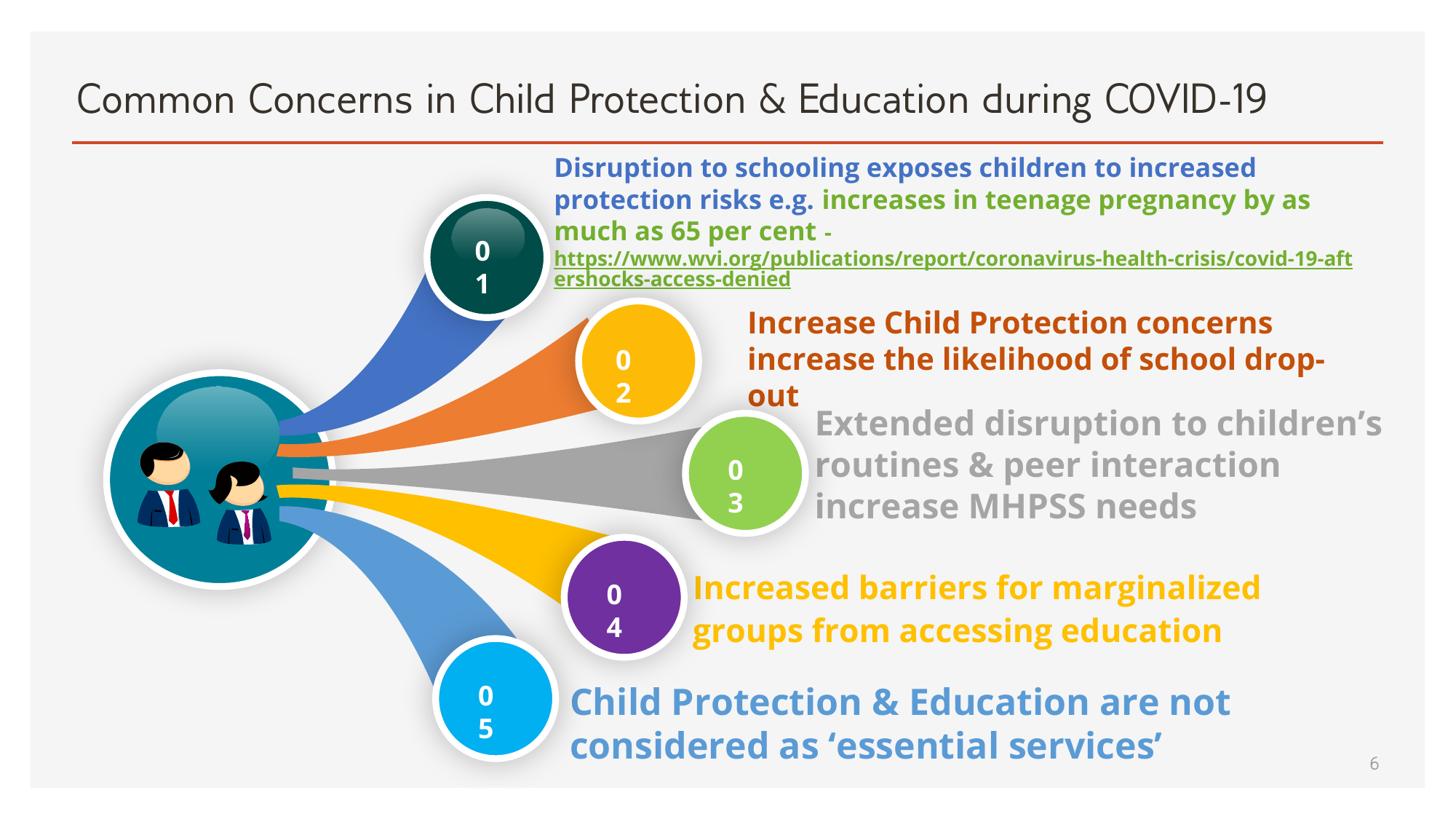

# Common Concerns in Child Protection & Education during COVID-19
Disruption to schooling exposes children to increased protection risks e.g. increases in teenage pregnancy by as much as 65 per cent - https://www.wvi.org/publications/report/coronavirus-health-crisis/covid-19-aftershocks-access-denied

01
Increase Child Protection concerns increase the likelihood of school drop-out

02

Extended disruption to children’s routines & peer interaction increase MHPSS needs

03

Increased barriers for marginalized groups from accessing education
04

05
Child Protection & Education are not considered as ‘essential services’
6